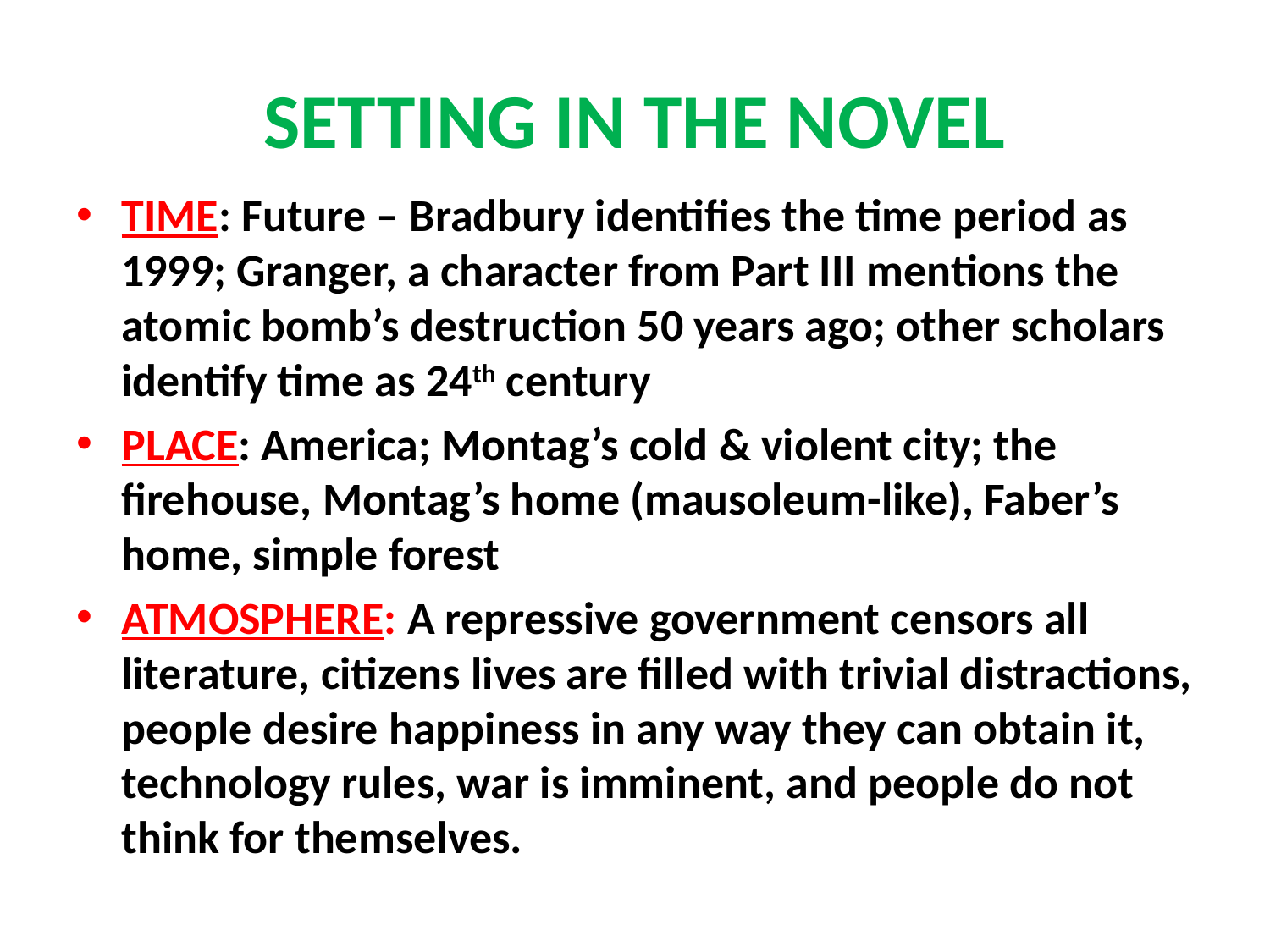

# SETTING IN THE NOVEL
TIME: Future – Bradbury identifies the time period as 1999; Granger, a character from Part III mentions the atomic bomb’s destruction 50 years ago; other scholars identify time as 24th century
PLACE: America; Montag’s cold & violent city; the firehouse, Montag’s home (mausoleum-like), Faber’s home, simple forest
ATMOSPHERE: A repressive government censors all literature, citizens lives are filled with trivial distractions, people desire happiness in any way they can obtain it, technology rules, war is imminent, and people do not think for themselves.